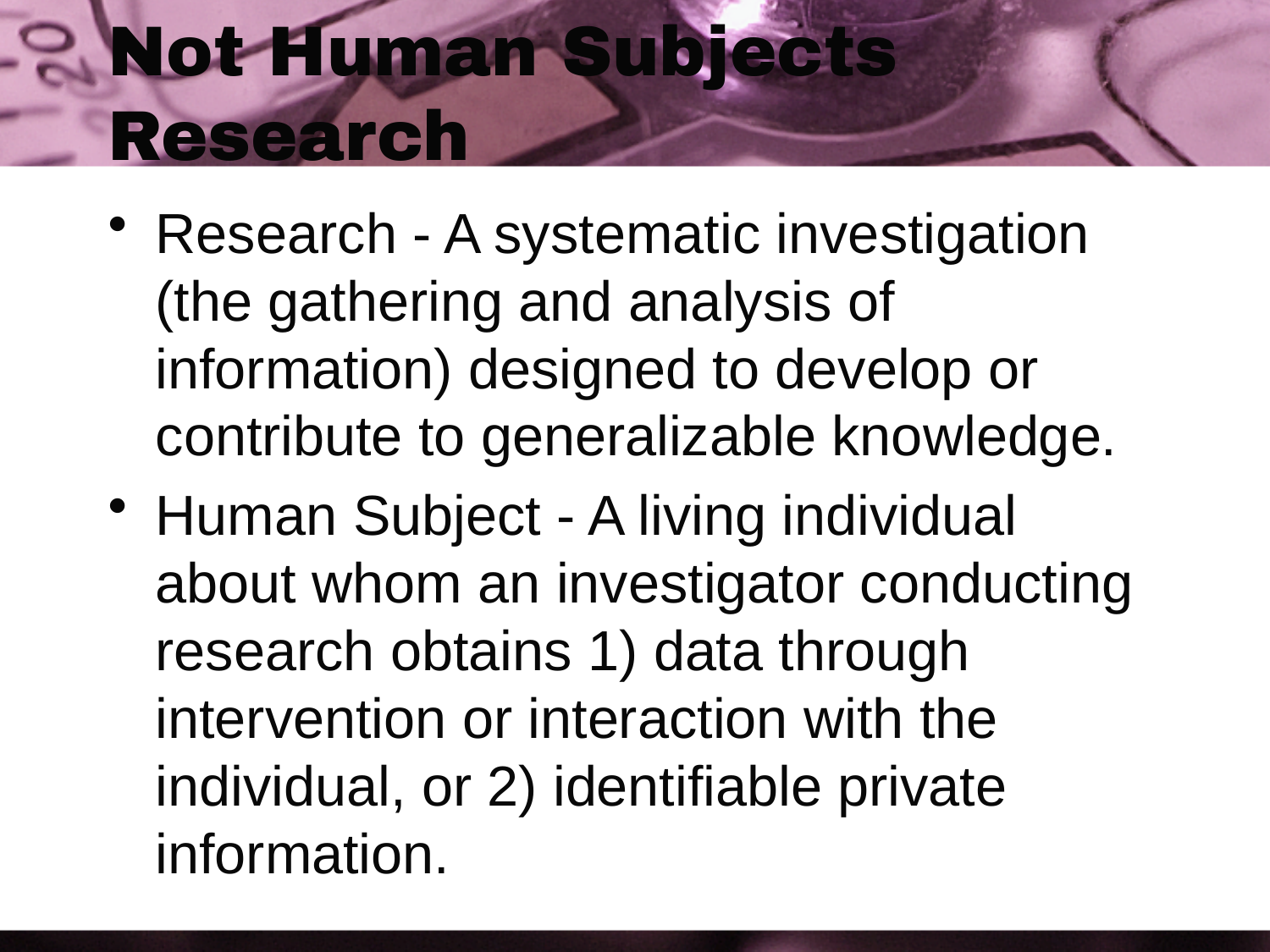

# Not Human Subjects Research
Research - A systematic investigation (the gathering and analysis of information) designed to develop or contribute to generalizable knowledge.
Human Subject - A living individual about whom an investigator conducting research obtains 1) data through intervention or interaction with the individual, or 2) identifiable private information.